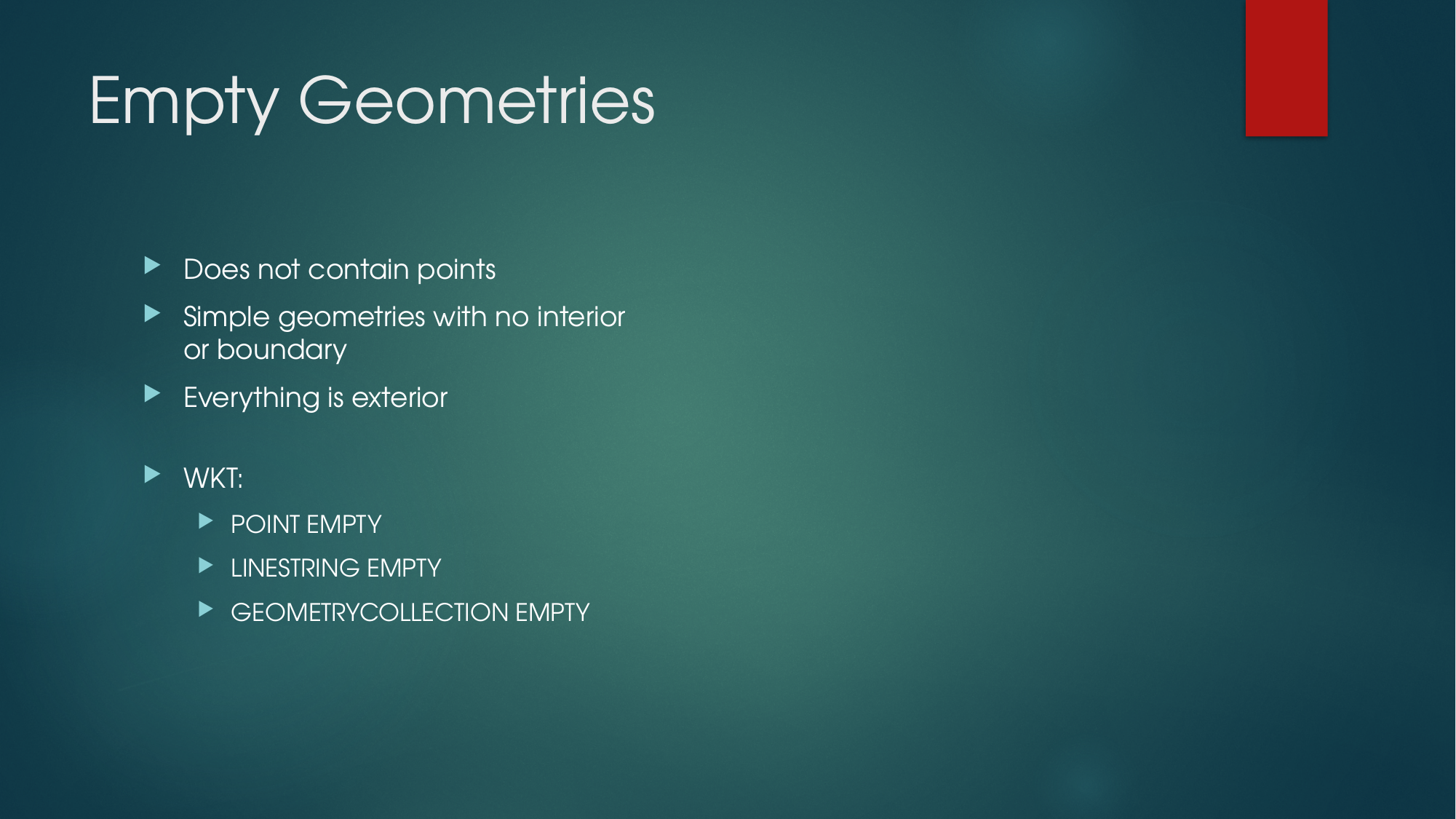

# Empty Geometries

Does not contain points
Simple geometries with no interior or boundary
Everything is exterior
WKT:
POINT EMPTY
LINESTRING EMPTY
GEOMETRYCOLLECTION EMPTY